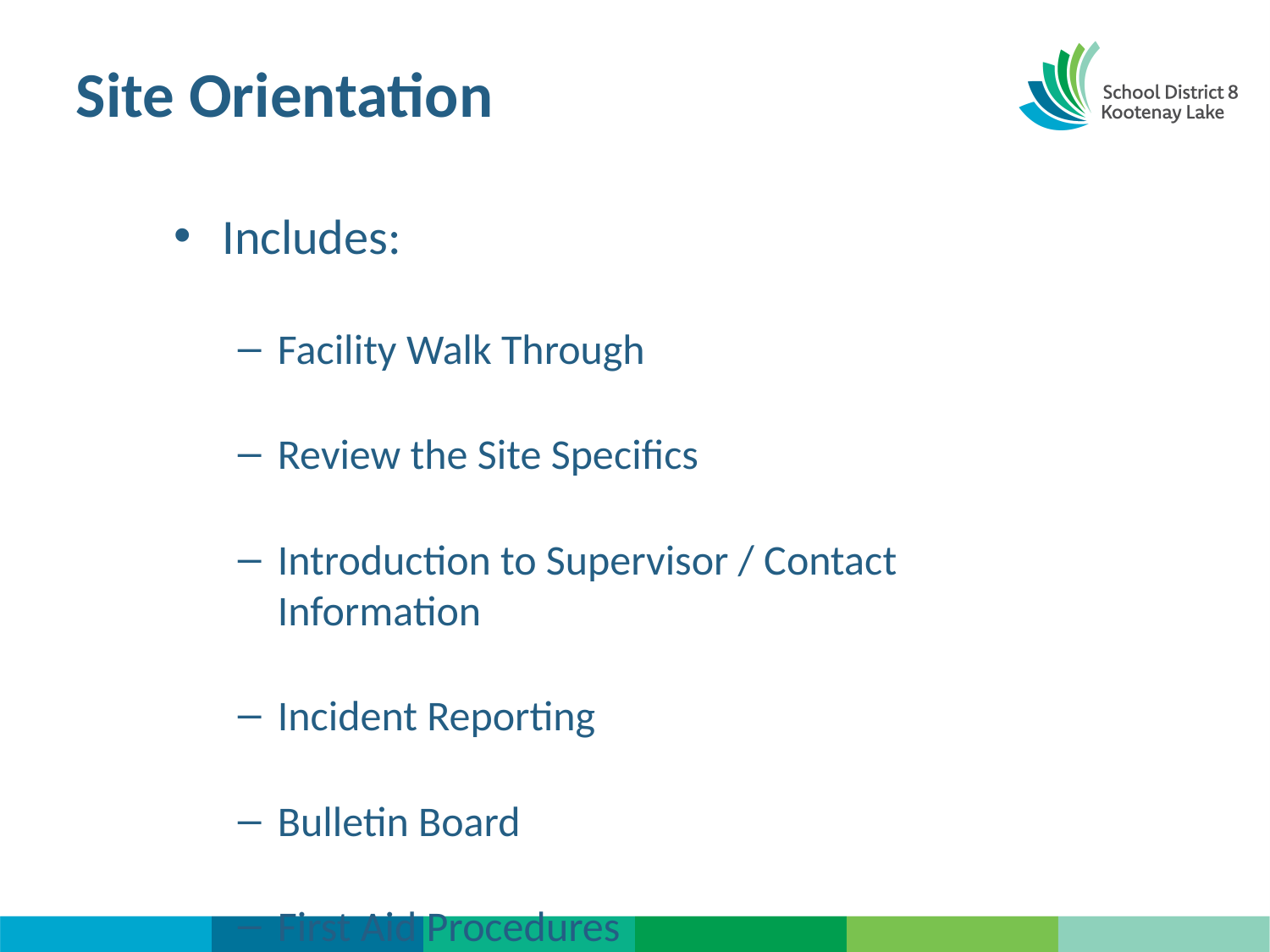

# Site Orientation
Includes:

Facility Walk Through

Review the Site Specifics

Introduction to Supervisor / Contact Information

Incident Reporting

Bulletin Board

First Aid Procedures